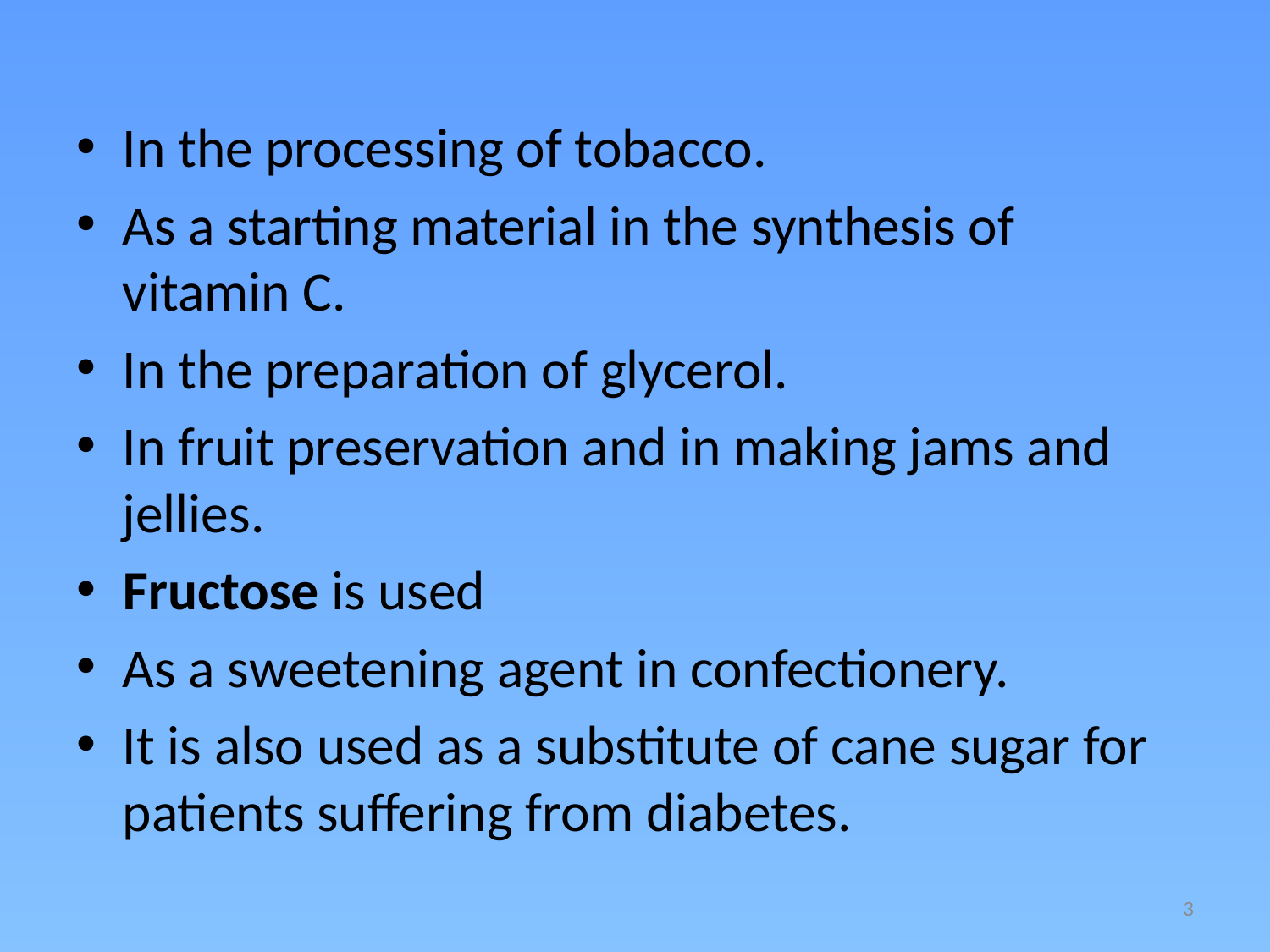

In the processing of tobacco.
As a starting material in the synthesis of vitamin C.
In the preparation of glycerol.
In fruit preservation and in making jams and jellies.
Fructose is used
As a sweetening agent in confectionery.
It is also used as a substitute of cane sugar for patients suffering from diabetes.

3